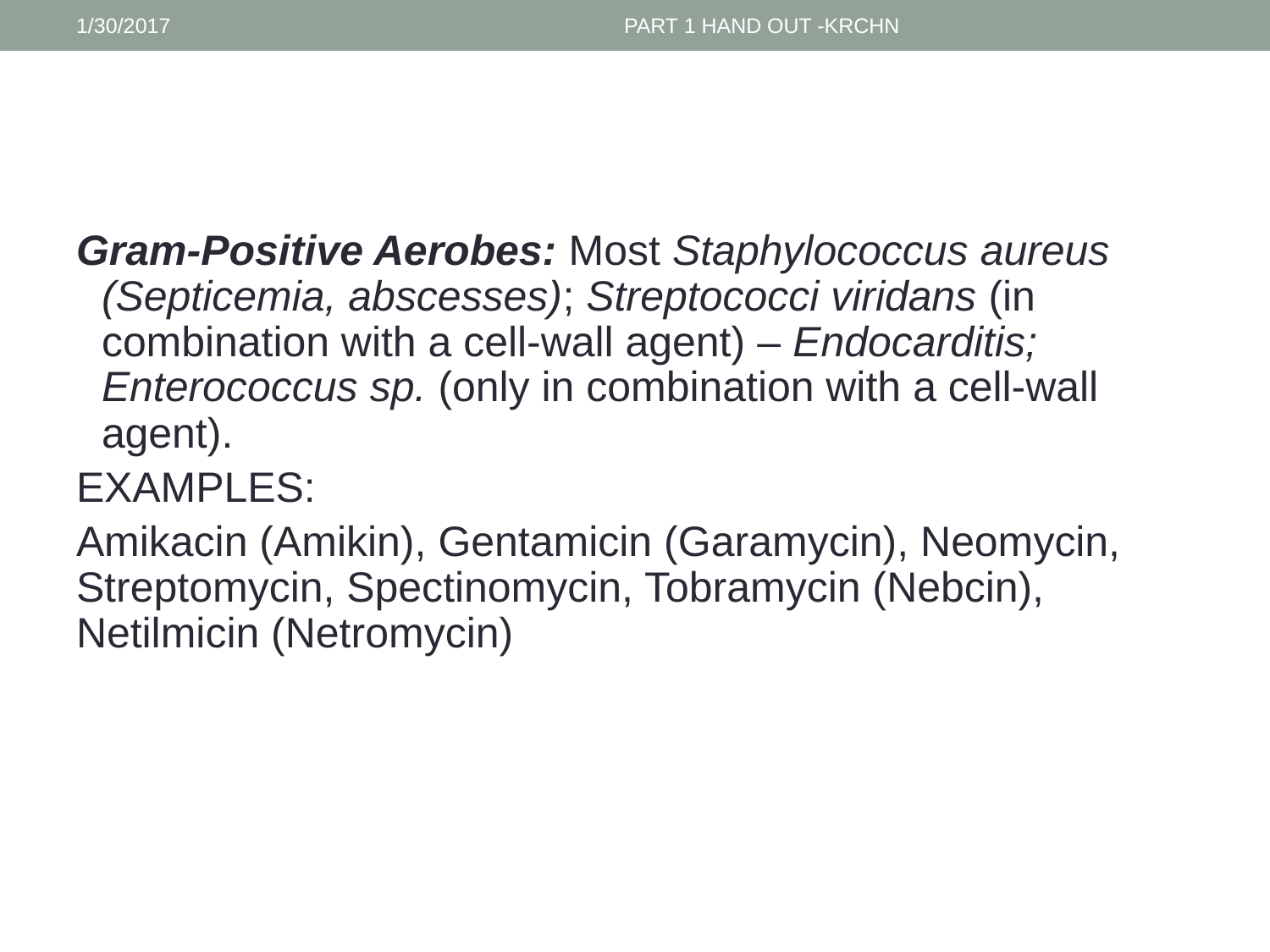

1/30/2017
PART 1 HAND OUT -KRCHN
#
Gram-Positive Aerobes: Most Staphylococcus aureus (Septicemia, abscesses); Streptococci viridans (in combination with a cell-wall agent) – Endocarditis; Enterococcus sp. (only in combination with a cell-wall agent).
EXAMPLES:
Amikacin (Amikin), Gentamicin (Garamycin), Neomycin, Streptomycin, Spectinomycin, Tobramycin (Nebcin), Netilmicin (Netromycin)